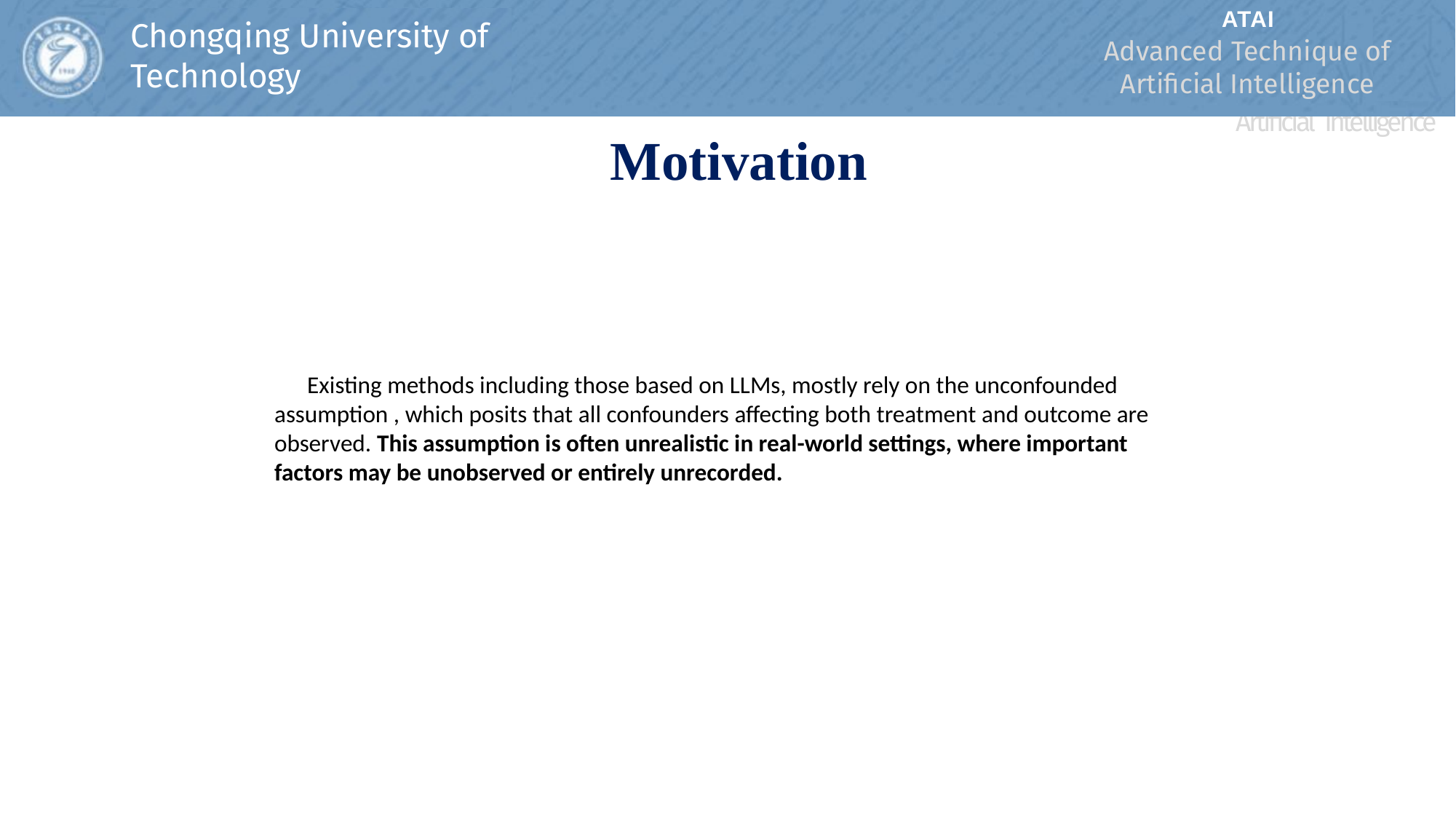

ATAI
Advanced Technique of Artificial Intelligence
ATAI
ChongqingUniversity	AdvancedTechniqueof
of Technology	Artificial Intelligence

Chongqing University of
Technology
Chongqing University	ATAI
of Technology	Advanced Techniqueof
Artificial Intelligence
Chongqing University of Technology
Chongqing University of Technology
 Motivation
      Existing methods including those based on LLMs, mostly rely on the unconfounded assumption , which posits that all confounders affecting both treatment and outcome are observed. This assumption is often unrealistic in real-world settings, where important factors may be unobserved or entirely unrecorded.